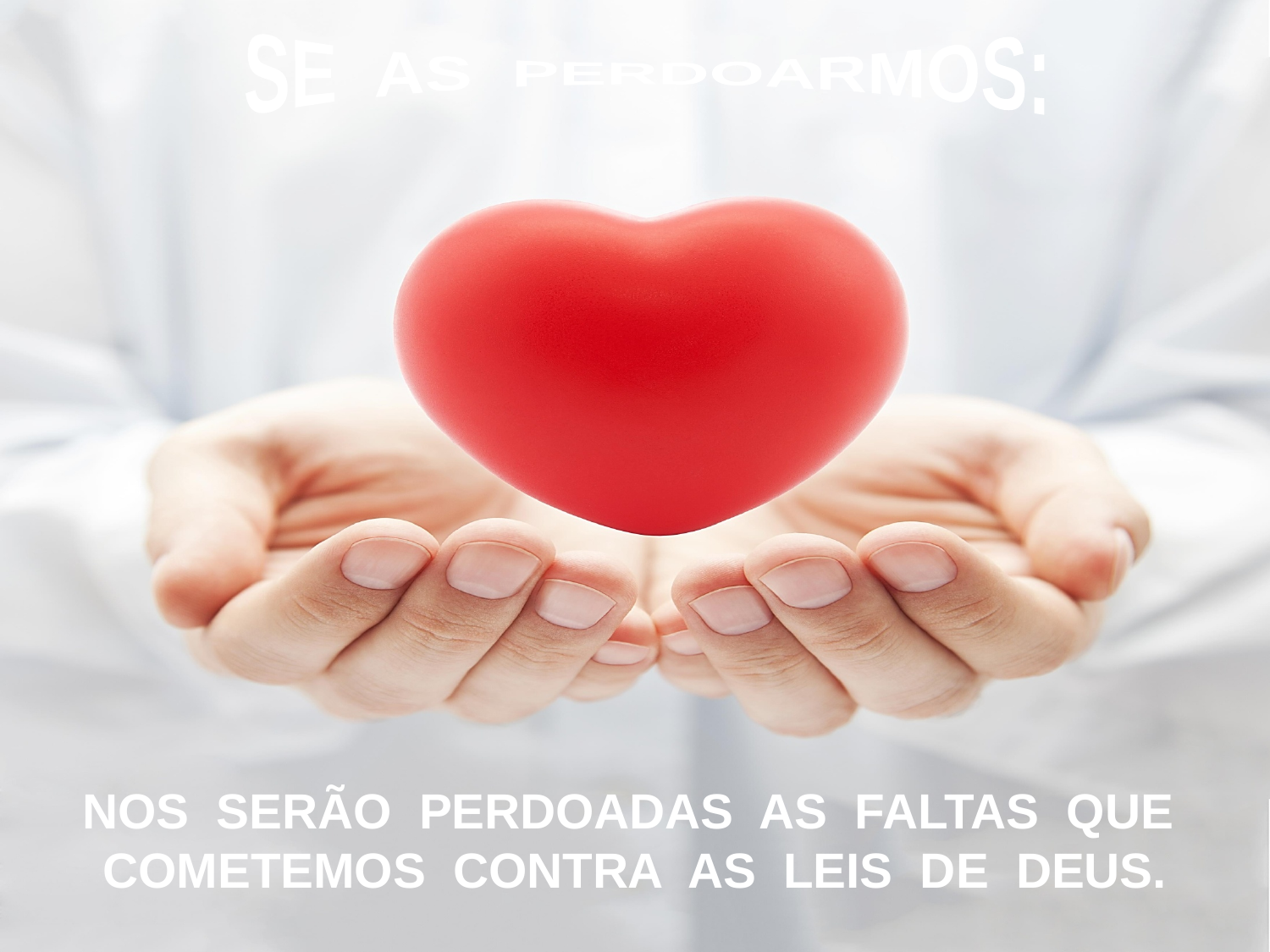

SE  AS  PERDOARMOS:
NOS  SERÃO  PERDOADAS  AS  FALTAS  QUE  COMETEMOS  CONTRA  AS  LEIS  DE  DEUS.